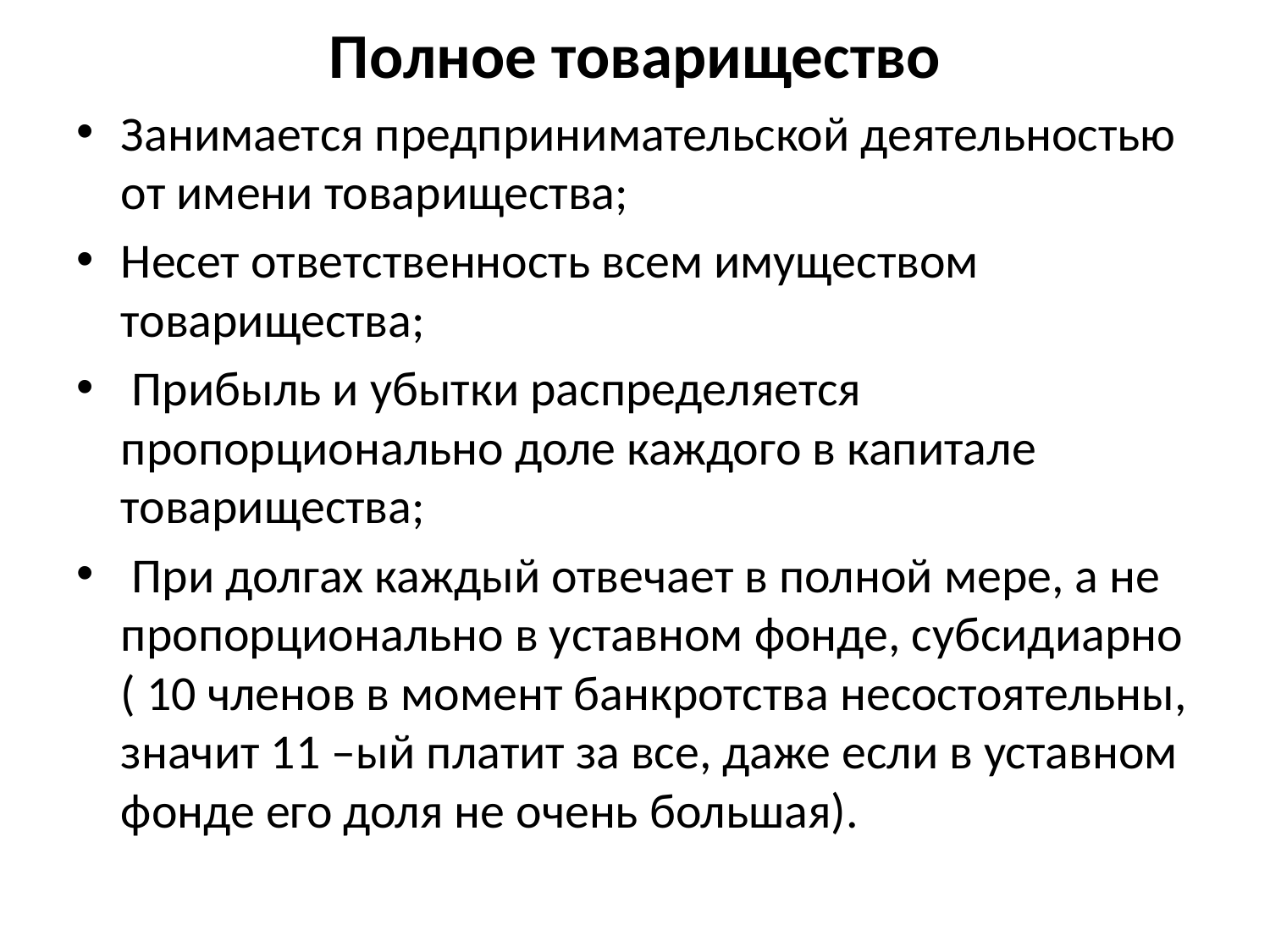

# Полное товарищество
Занимается предпринимательской деятельностью от имени товарищества;
Несет ответственность всем имуществом товарищества;
 Прибыль и убытки распределяется пропорционально доле каждого в капитале товарищества;
 При долгах каждый отвечает в полной мере, а не пропорционально в уставном фонде, субсидиарно ( 10 членов в момент банкротства несостоятельны, значит 11 –ый платит за все, даже если в уставном фонде его доля не очень большая).